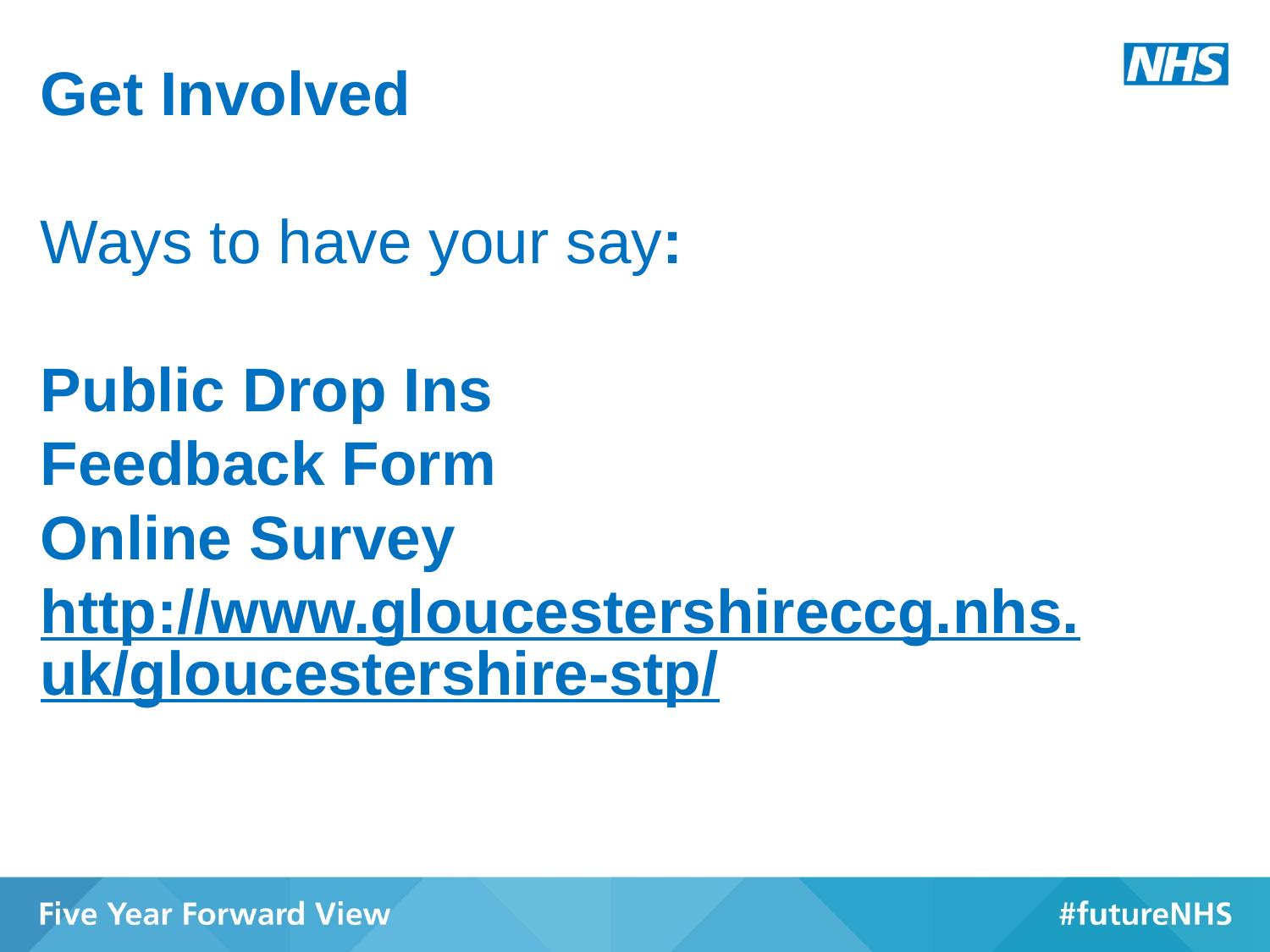

# Get Involved Ways to have your say: Public Drop Ins Feedback Form Online Survey http://www.gloucestershireccg.nhs.uk/gloucestershire-stp/